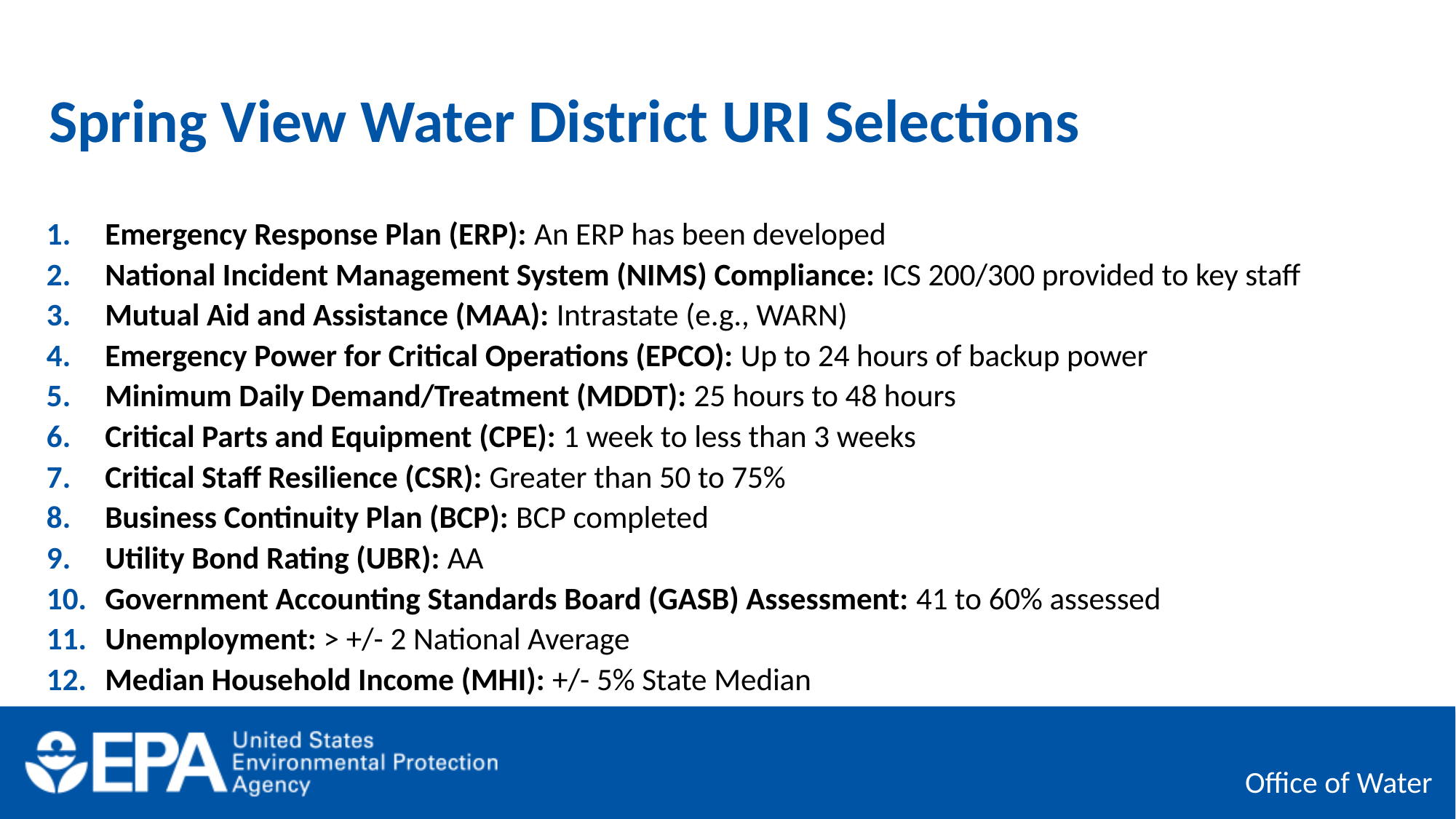

# Spring View Water District URI Selections
Emergency Response Plan (ERP): An ERP has been developed
National Incident Management System (NIMS) Compliance: ICS 200/300 provided to key staff
Mutual Aid and Assistance (MAA): Intrastate (e.g., WARN)
Emergency Power for Critical Operations (EPCO): Up to 24 hours of backup power
Minimum Daily Demand/Treatment (MDDT): 25 hours to 48 hours
Critical Parts and Equipment (CPE): 1 week to less than 3 weeks
Critical Staff Resilience (CSR): Greater than 50 to 75%
Business Continuity Plan (BCP): BCP completed
Utility Bond Rating (UBR): AA
Government Accounting Standards Board (GASB) Assessment: 41 to 60% assessed
Unemployment: > +/- 2 National Average
Median Household Income (MHI): +/- 5% State Median